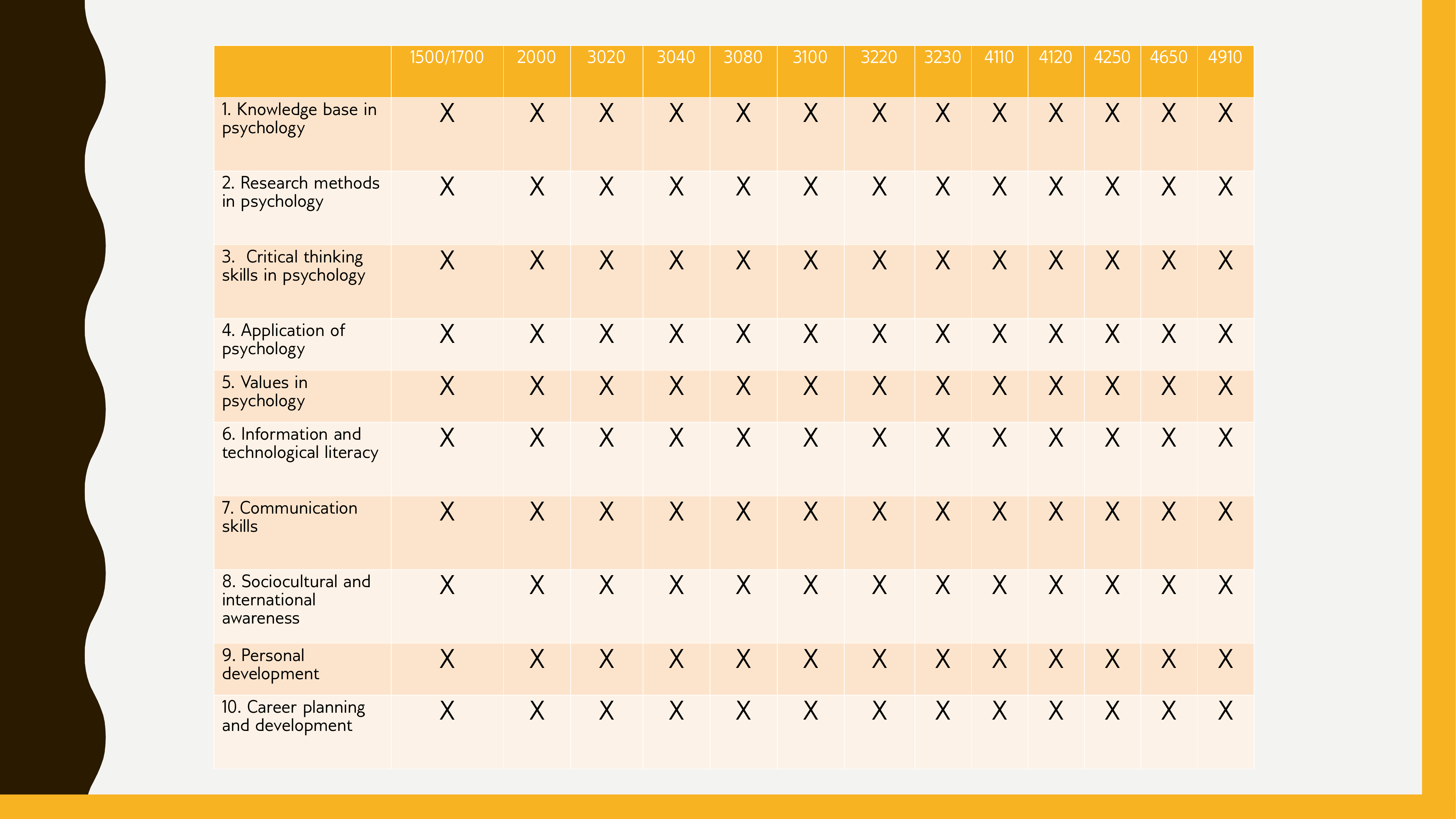

|  | 1500/1700 | 2000 | 3020 | 3040 | 3080 | 3100 | 3220 | 3230 | 4110 | 4120 | 4250 | 4650 | 4910 |
| --- | --- | --- | --- | --- | --- | --- | --- | --- | --- | --- | --- | --- | --- |
| 1. Knowledge base in psychology | X | X | X | X | X | X | X | X | X | X | X | X | X |
| 2. Research methods in psychology | X | X | X | X | X | X | X | X | X | X | X | X | X |
| 3. Critical thinking skills in psychology | X | X | X | X | X | X | X | X | X | X | X | X | X |
| 4. Application of psychology | X | X | X | X | X | X | X | X | X | X | X | X | X |
| 5. Values in psychology | X | X | X | X | X | X | X | X | X | X | X | X | X |
| 6. Information and technological literacy | X | X | X | X | X | X | X | X | X | X | X | X | X |
| 7. Communication skills | X | X | X | X | X | X | X | X | X | X | X | X | X |
| 8. Sociocultural and international awareness | X | X | X | X | X | X | X | X | X | X | X | X | X |
| 9. Personal development | X | X | X | X | X | X | X | X | X | X | X | X | X |
| 10. Career planning and development | X | X | X | X | X | X | X | X | X | X | X | X | X |